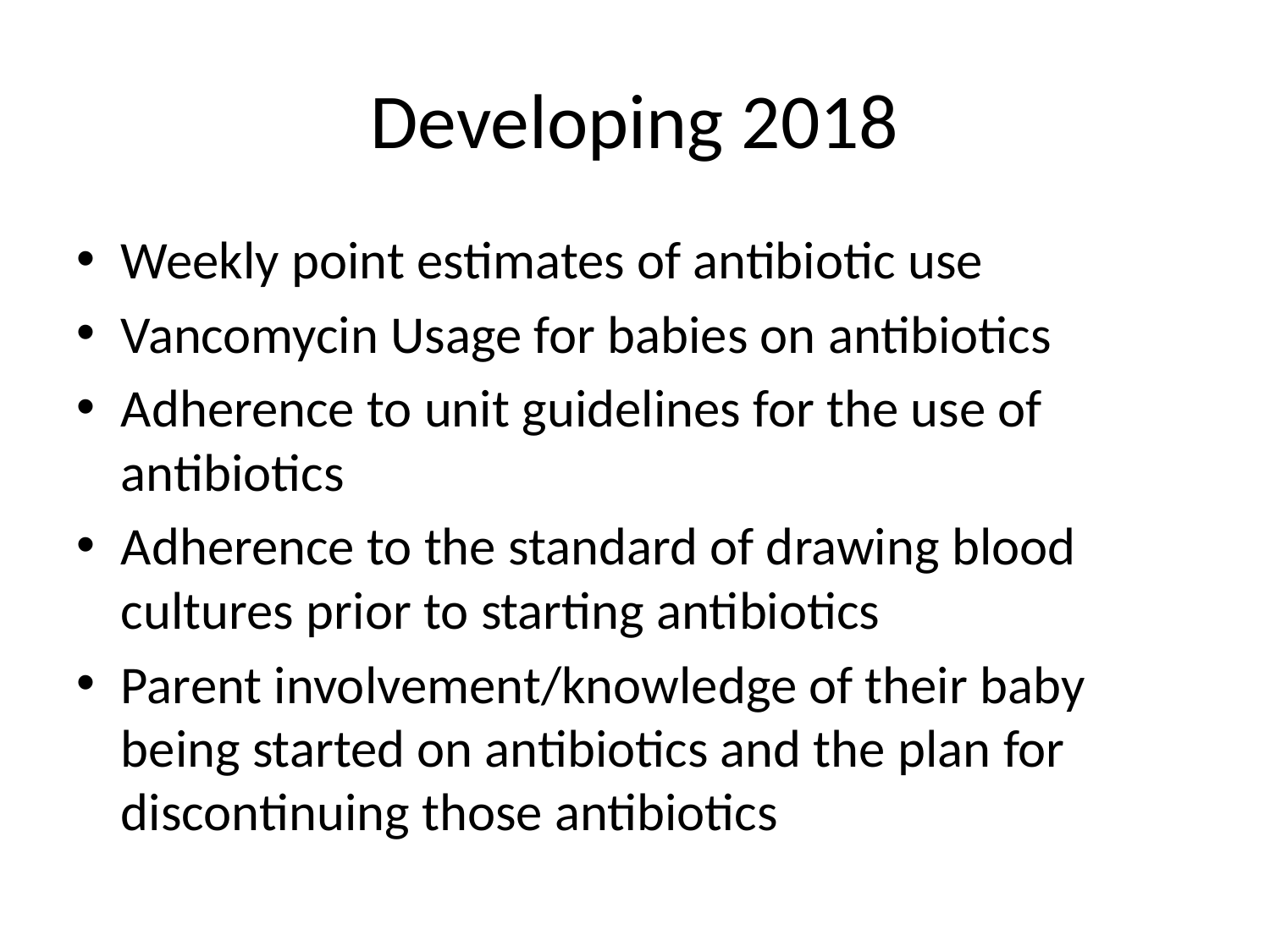

# Developing 2018
Weekly point estimates of antibiotic use
Vancomycin Usage for babies on antibiotics
Adherence to unit guidelines for the use of antibiotics
Adherence to the standard of drawing blood cultures prior to starting antibiotics
Parent involvement/knowledge of their baby being started on antibiotics and the plan for discontinuing those antibiotics